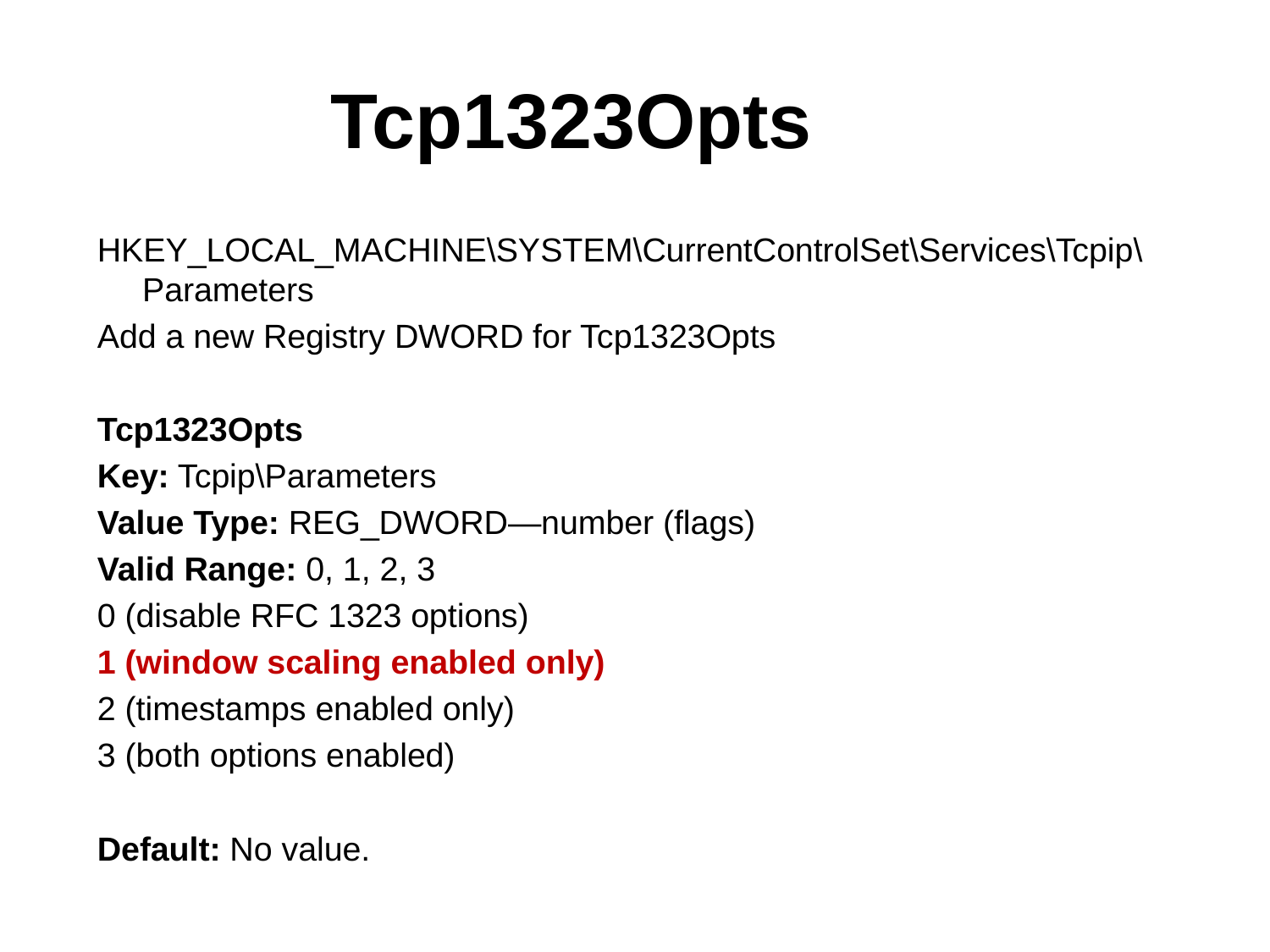

Tcp1323Opts
HKEY_LOCAL_MACHINE\SYSTEM\CurrentControlSet\Services\Tcpip\
Parameters
Add a new Registry DWORD for Tcp1323Opts

Tcp1323Opts
Key: Tcpip\Parameters
Value Type: REG_DWORD—number (flags)
Valid Range: 0, 1, 2, 3
0 (disable RFC 1323 options)
1 (window scaling enabled only)
2 (timestamps enabled only)
3 (both options enabled)

Default: No value.